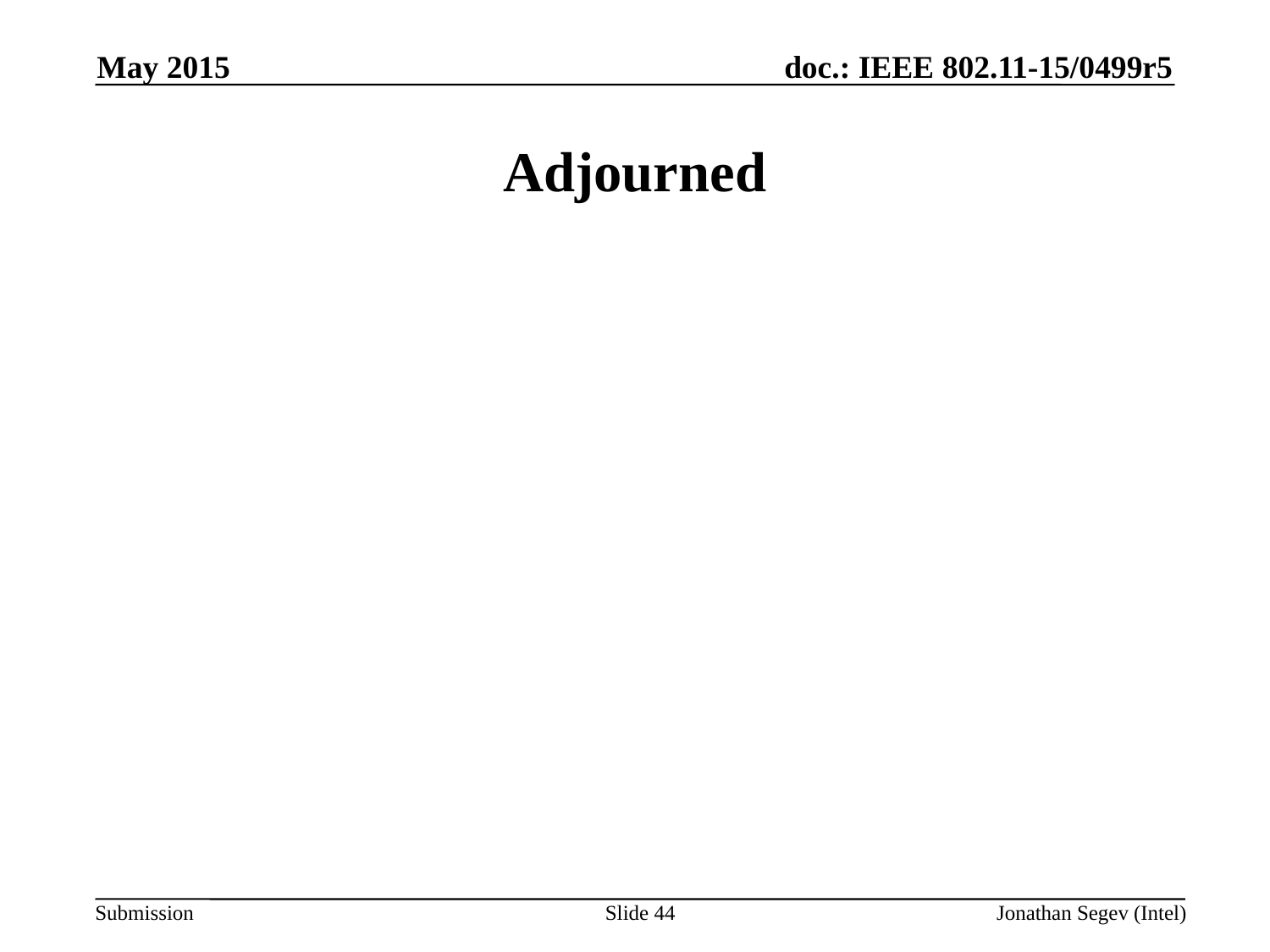

May 2015
# Adjourned

Slide 44
Jonathan Segev (Intel)